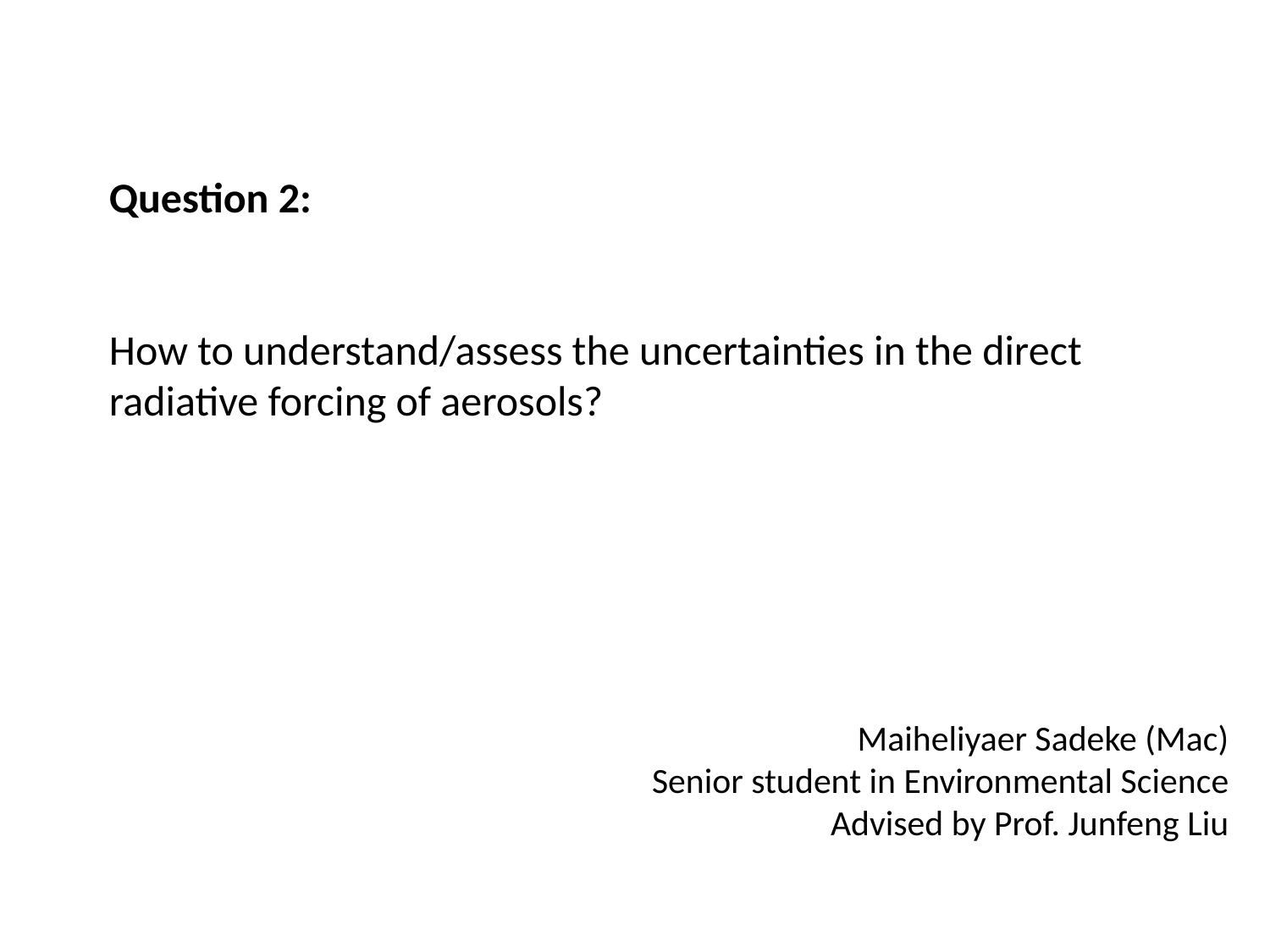

# Question 2: How to understand/assess the uncertainties in the direct radiative forcing of aerosols?
Maiheliyaer Sadeke (Mac)
Senior student in Environmental Science
Advised by Prof. Junfeng Liu